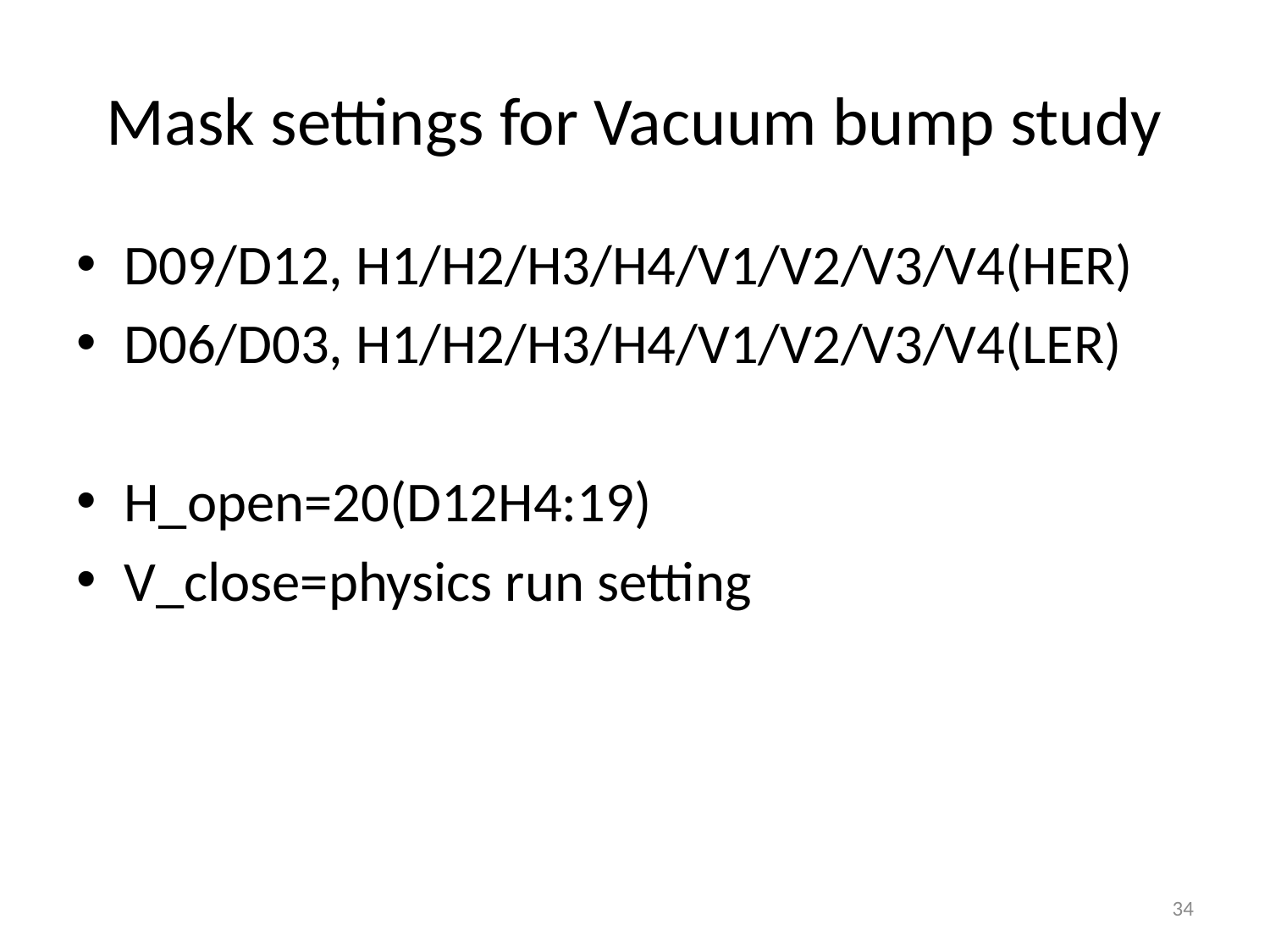

# Mask settings for Vacuum bump study
D09/D12, H1/H2/H3/H4/V1/V2/V3/V4(HER)
D06/D03, H1/H2/H3/H4/V1/V2/V3/V4(LER)

H_open=20(D12H4:19)
V_close=physics run setting
34